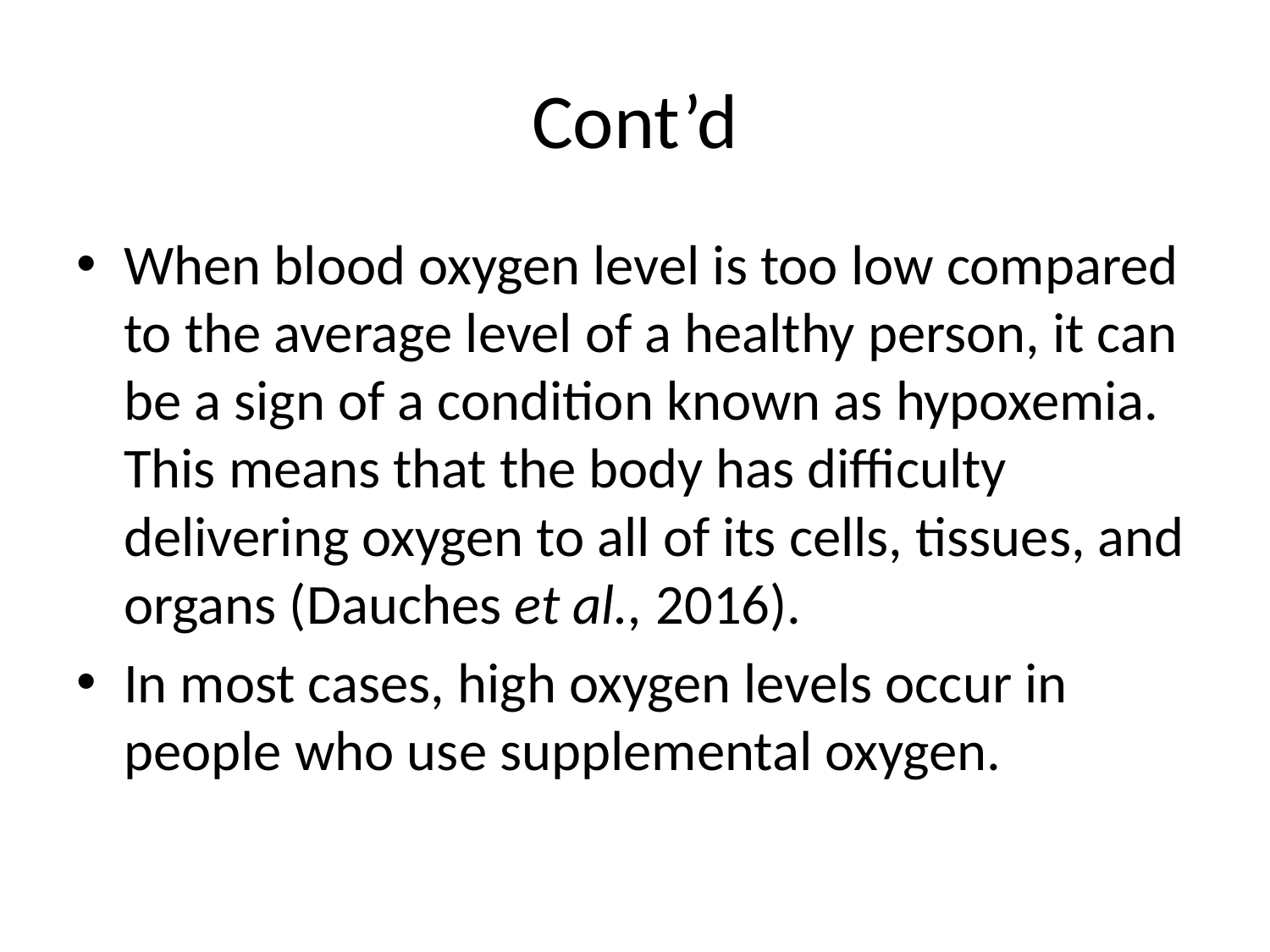

# Cont’d
When blood oxygen level is too low compared to the average level of a healthy person, it can be a sign of a condition known as hypoxemia. This means that the body has difficulty delivering oxygen to all of its cells, tissues, and organs (Dauches et al., 2016).
In most cases, high oxygen levels occur in people who use supplemental oxygen.